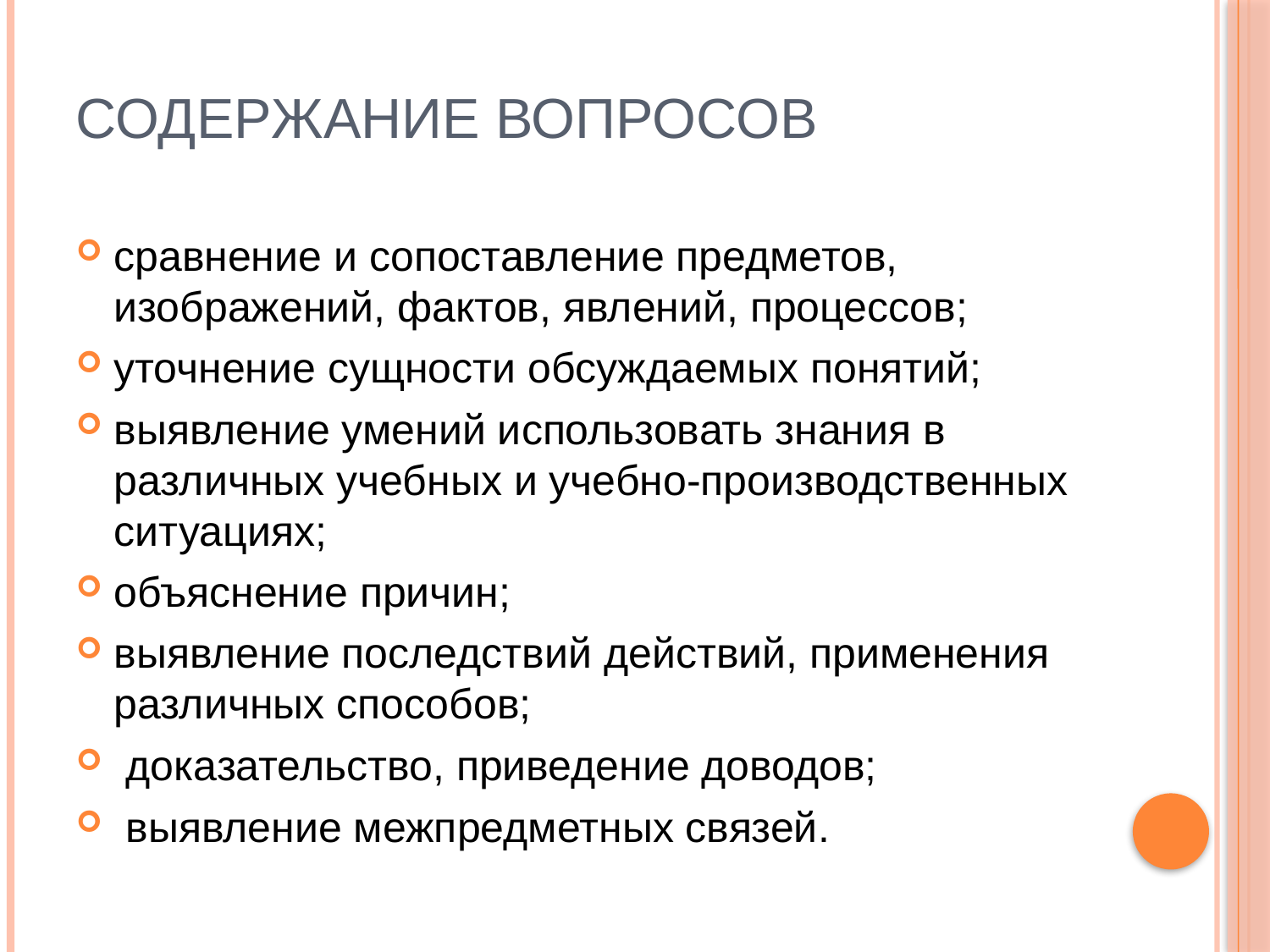

# Содержание вопросов
сравнение и сопоставление предметов, изображений, фактов, явлений, процессов;
уточнение сущности обсуждаемых понятий;
выявление умений использовать знания в различных учебных и учебно-производственных ситуациях;
объяснение причин;
выявление последствий действий, применения различных способов;
 доказательство, приведение доводов;
 выявление межпредметных связей.